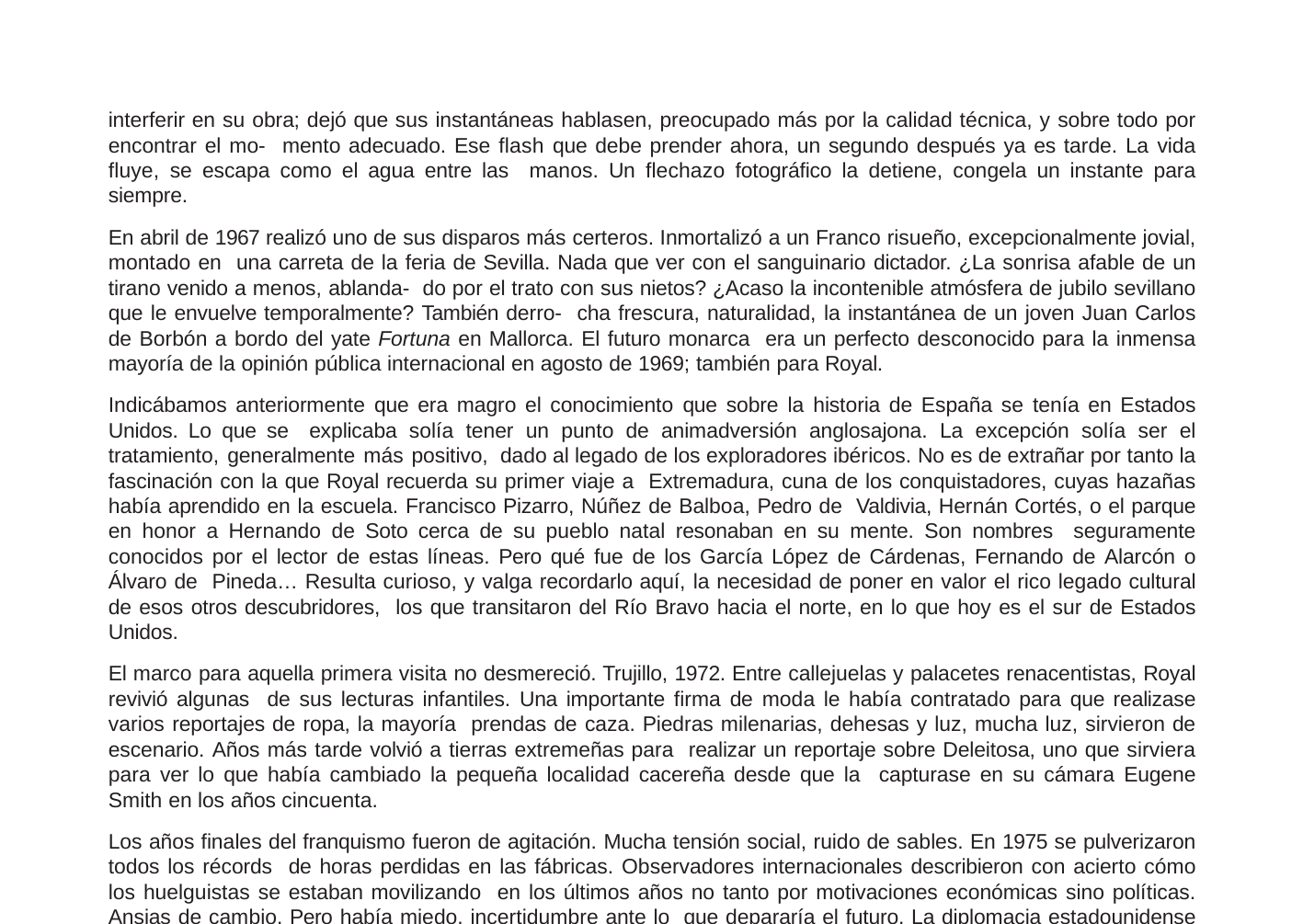

interferir en su obra; dejó que sus instantáneas hablasen, preocupado más por la calidad técnica, y sobre todo por encontrar el mo-  mento adecuado. Ese flash que debe prender ahora, un segundo después ya es tarde. La vida fluye, se escapa como el agua entre las  manos. Un flechazo fotográfico la detiene, congela un instante para siempre.
En abril de 1967 realizó uno de sus disparos más certeros. Inmortalizó a un Franco risueño, excepcionalmente jovial, montado en  una carreta de la feria de Sevilla. Nada que ver con el sanguinario dictador. ¿La sonrisa afable de un tirano venido a menos, ablanda-  do por el trato con sus nietos? ¿Acaso la incontenible atmósfera de jubilo sevillano que le envuelve temporalmente? También derro-  cha frescura, naturalidad, la instantánea de un joven Juan Carlos de Borbón a bordo del yate Fortuna en Mallorca. El futuro monarca  era un perfecto desconocido para la inmensa mayoría de la opinión pública internacional en agosto de 1969; también para Royal.
Indicábamos anteriormente que era magro el conocimiento que sobre la historia de España se tenía en Estados Unidos. Lo que se  explicaba solía tener un punto de animadversión anglosajona. La excepción solía ser el tratamiento, generalmente más positivo,  dado al legado de los exploradores ibéricos. No es de extrañar por tanto la fascinación con la que Royal recuerda su primer viaje a  Extremadura, cuna de los conquistadores, cuyas hazañas había aprendido en la escuela. Francisco Pizarro, Núñez de Balboa, Pedro de  Valdivia, Hernán Cortés, o el parque en honor a Hernando de Soto cerca de su pueblo natal resonaban en su mente. Son nombres  seguramente conocidos por el lector de estas líneas. Pero qué fue de los García López de Cárdenas, Fernando de Alarcón o Álvaro de  Pineda… Resulta curioso, y valga recordarlo aquí, la necesidad de poner en valor el rico legado cultural de esos otros descubridores,  los que transitaron del Río Bravo hacia el norte, en lo que hoy es el sur de Estados Unidos.
El marco para aquella primera visita no desmereció. Trujillo, 1972. Entre callejuelas y palacetes renacentistas, Royal revivió algunas  de sus lecturas infantiles. Una importante firma de moda le había contratado para que realizase varios reportajes de ropa, la mayoría  prendas de caza. Piedras milenarias, dehesas y luz, mucha luz, sirvieron de escenario. Años más tarde volvió a tierras extremeñas para  realizar un reportaje sobre Deleitosa, uno que sirviera para ver lo que había cambiado la pequeña localidad cacereña desde que la  capturase en su cámara Eugene Smith en los años cincuenta.
Los años finales del franquismo fueron de agitación. Mucha tensión social, ruido de sables. En 1975 se pulverizaron todos los récords  de horas perdidas en las fábricas. Observadores internacionales describieron con acierto cómo los huelguistas se estaban movilizando  en los últimos años no tanto por motivaciones económicas sino políticas. Ansias de cambio. Pero había miedo, incertidumbre ante lo  que depararía el futuro. La diplomacia estadounidense observaba con cautela, tratando de encauzar los acontecimientos en la senda

18